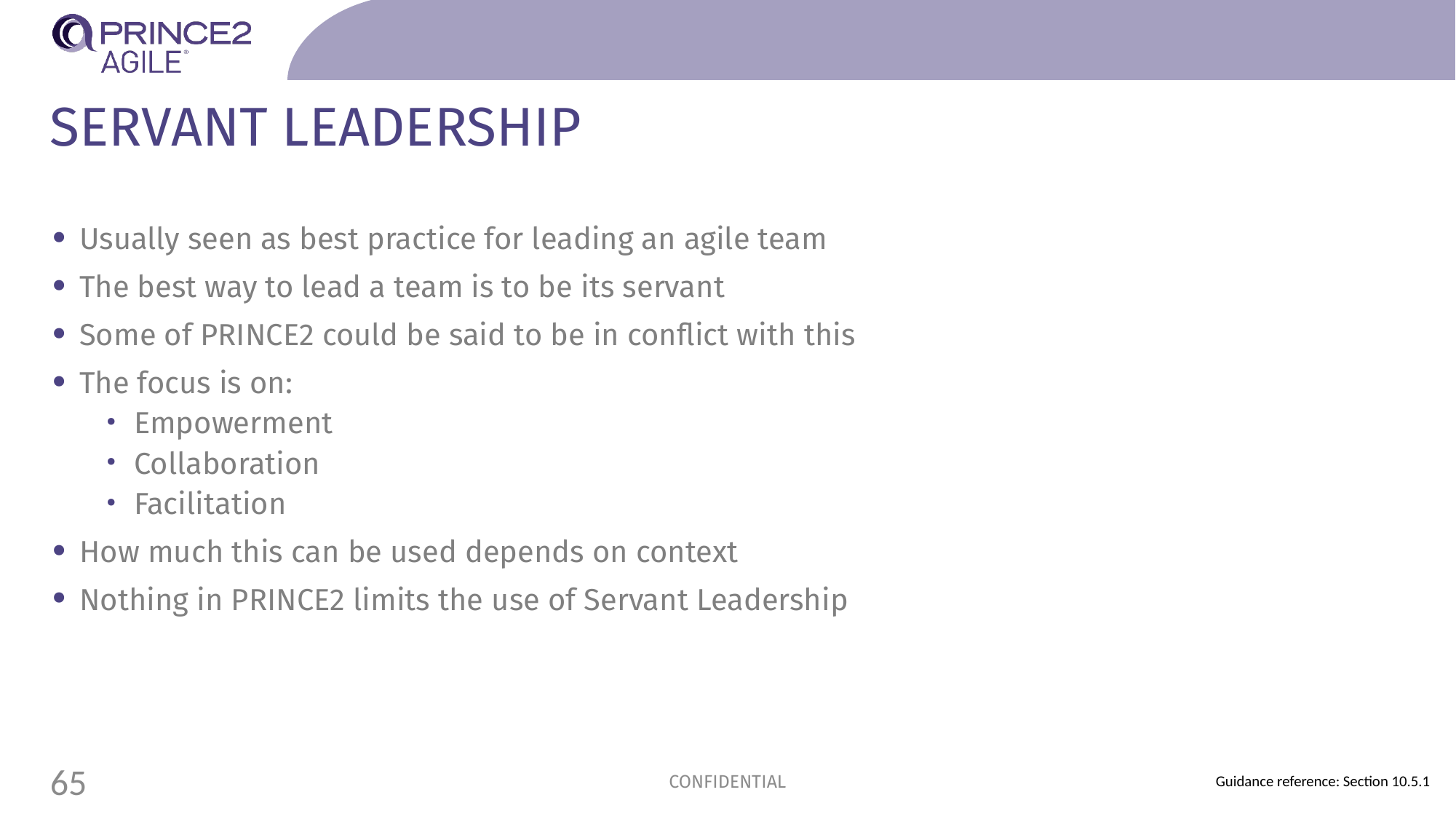

# Servant Leadership
Usually seen as best practice for leading an agile team
The best way to lead a team is to be its servant
Some of PRINCE2 could be said to be in conflict with this
The focus is on:
Empowerment
Collaboration
Facilitation
How much this can be used depends on context
Nothing in PRINCE2 limits the use of Servant Leadership

CONFIDENTIAL
65
Guidance reference: Section 10.5.1